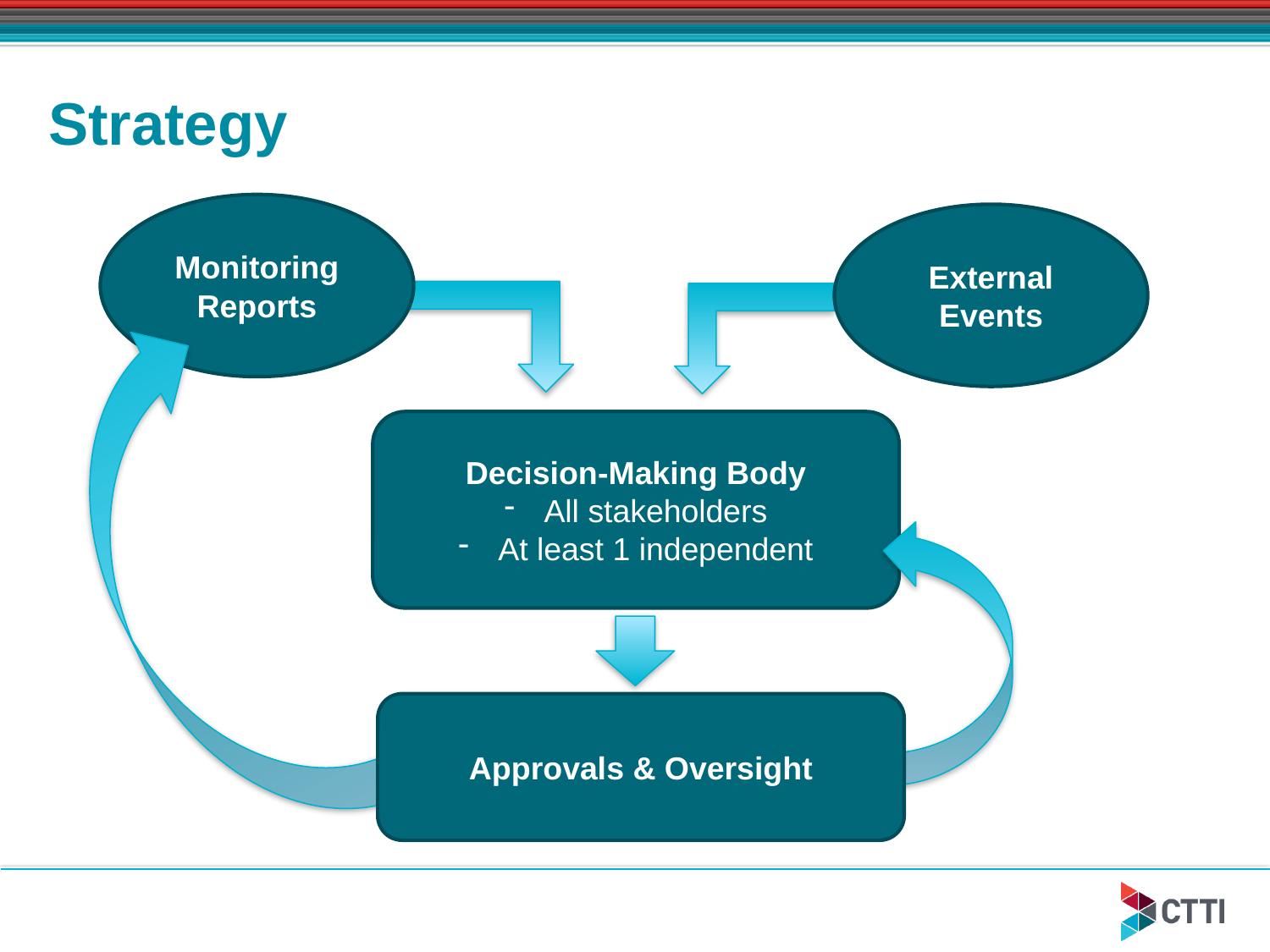

# Strategy
Monitoring Reports
External Events

Decision-Making Body
All stakeholders
At least 1 independent

Approvals & Oversight